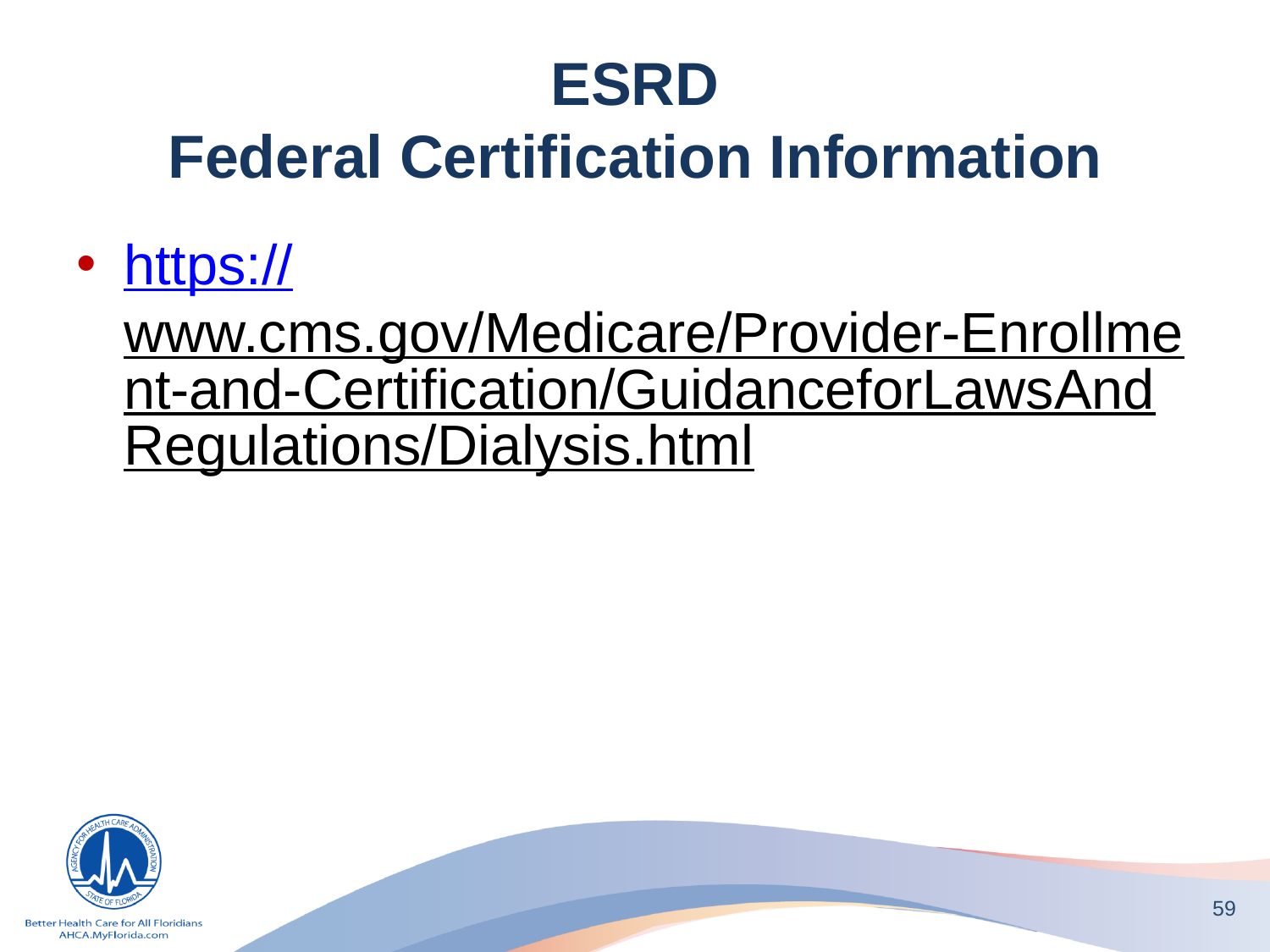

# ESRD Federal Certification Information
https://www.cms.gov/Medicare/Provider-Enrollment-and-Certification/GuidanceforLawsAndRegulations/Dialysis.html
59